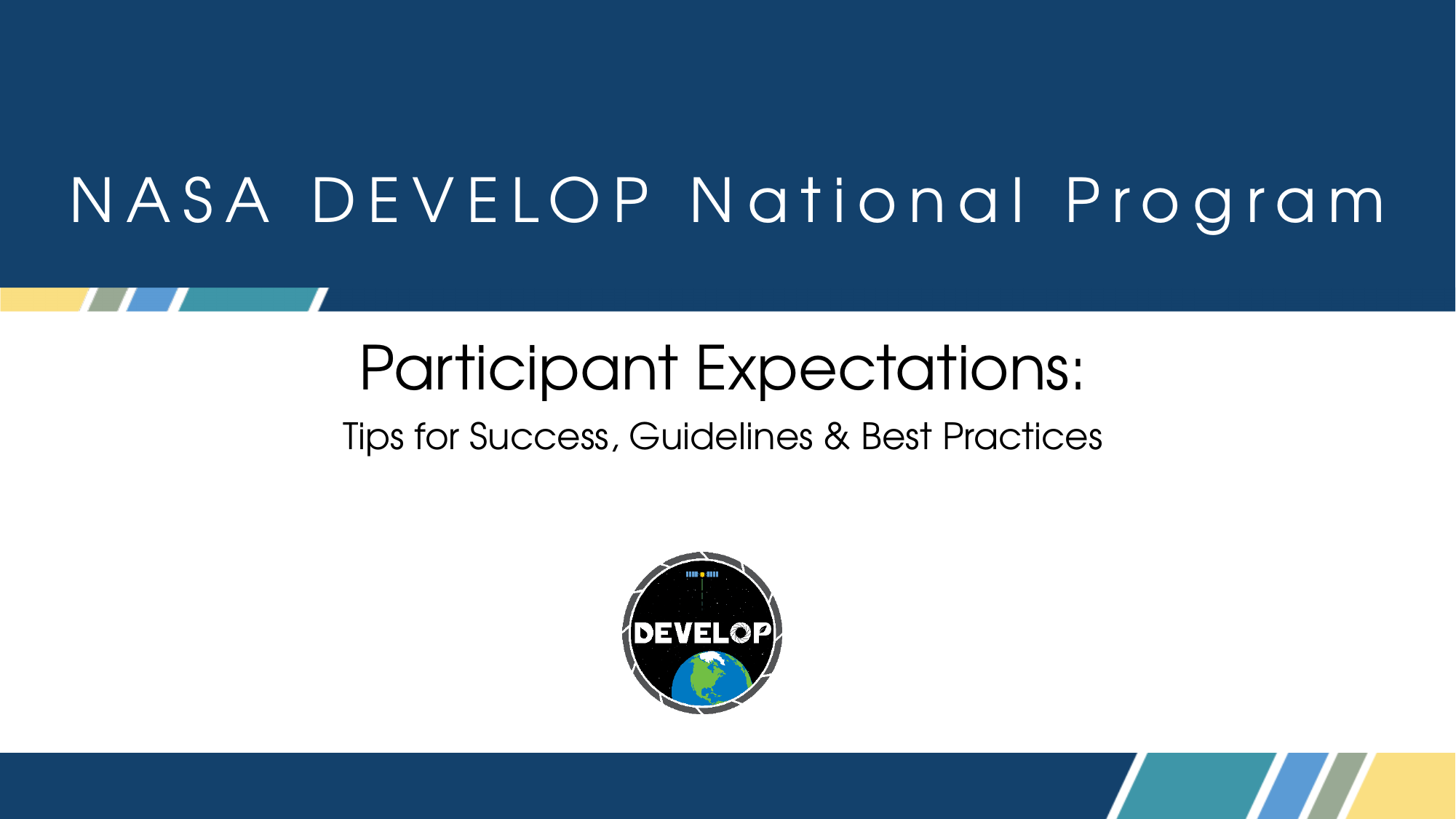

# NASA DEVELOP National Program
Participant Expectations:
Tips for Success, Guidelines & Best Practices